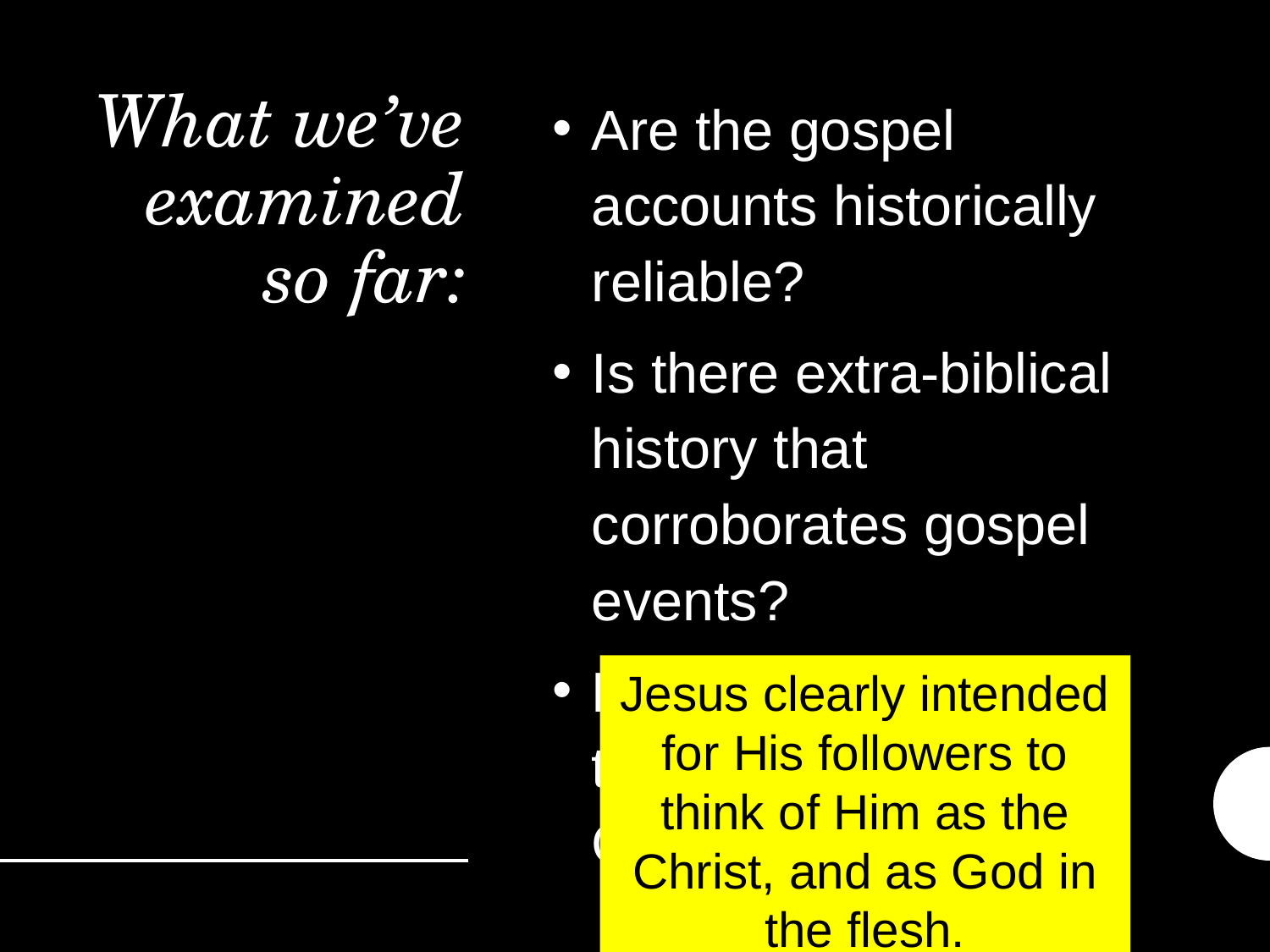

# What we’ve examined so far:
Are the gospel accounts historically reliable?
Is there extra-biblical history that corroborates gospel events?
Did Jesus claim to be the Christ and Son of God?
Jesus clearly intended for His followers to think of Him as the Christ, and as God in the flesh.